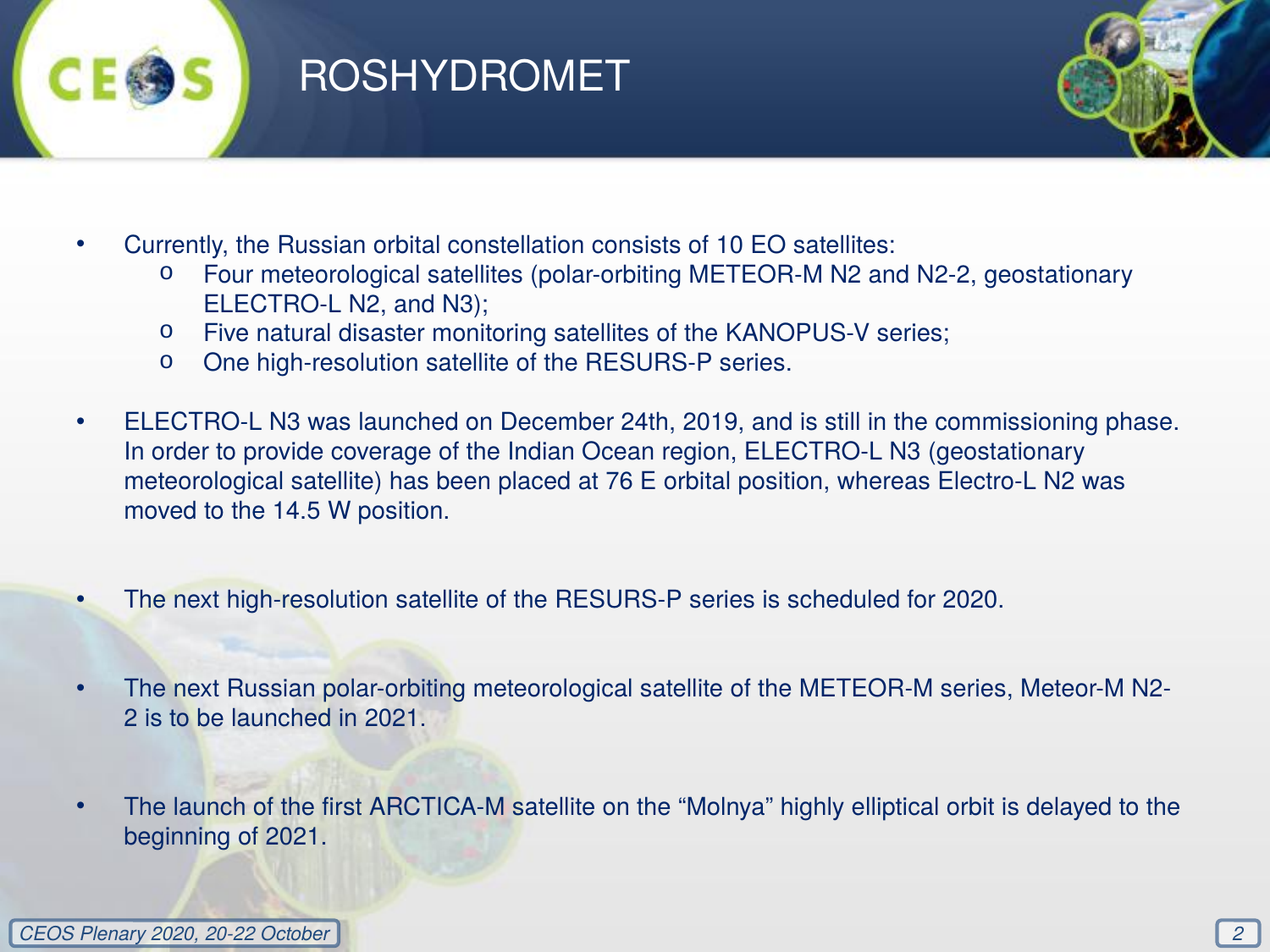

ROSHYDROMET
Currently, the Russian orbital constellation consists of 10 EO satellites:
Four meteorological satellites (polar-orbiting METEOR-M N2 and N2-2, geostationary ELECTRO-L N2, and N3);
Five natural disaster monitoring satellites of the KANOPUS-V series;
One high-resolution satellite of the RESURS-P series.

ELECTRO-L N3 was launched on December 24th, 2019, and is still in the commissioning phase. In order to provide coverage of the Indian Ocean region, ELECTRO-L N3 (geostationary meteorological satellite) has been placed at 76 E orbital position, whereas Electro-L N2 was moved to the 14.5 W position.

The next high-resolution satellite of the RESURS-P series is scheduled for 2020.

The next Russian polar-orbiting meteorological satellite of the METEOR-M series, Meteor-M N2-2 is to be launched in 2021.

The launch of the first ARCTICA-M satellite on the “Molnya” highly elliptical orbit is delayed to the beginning of 2021.
2